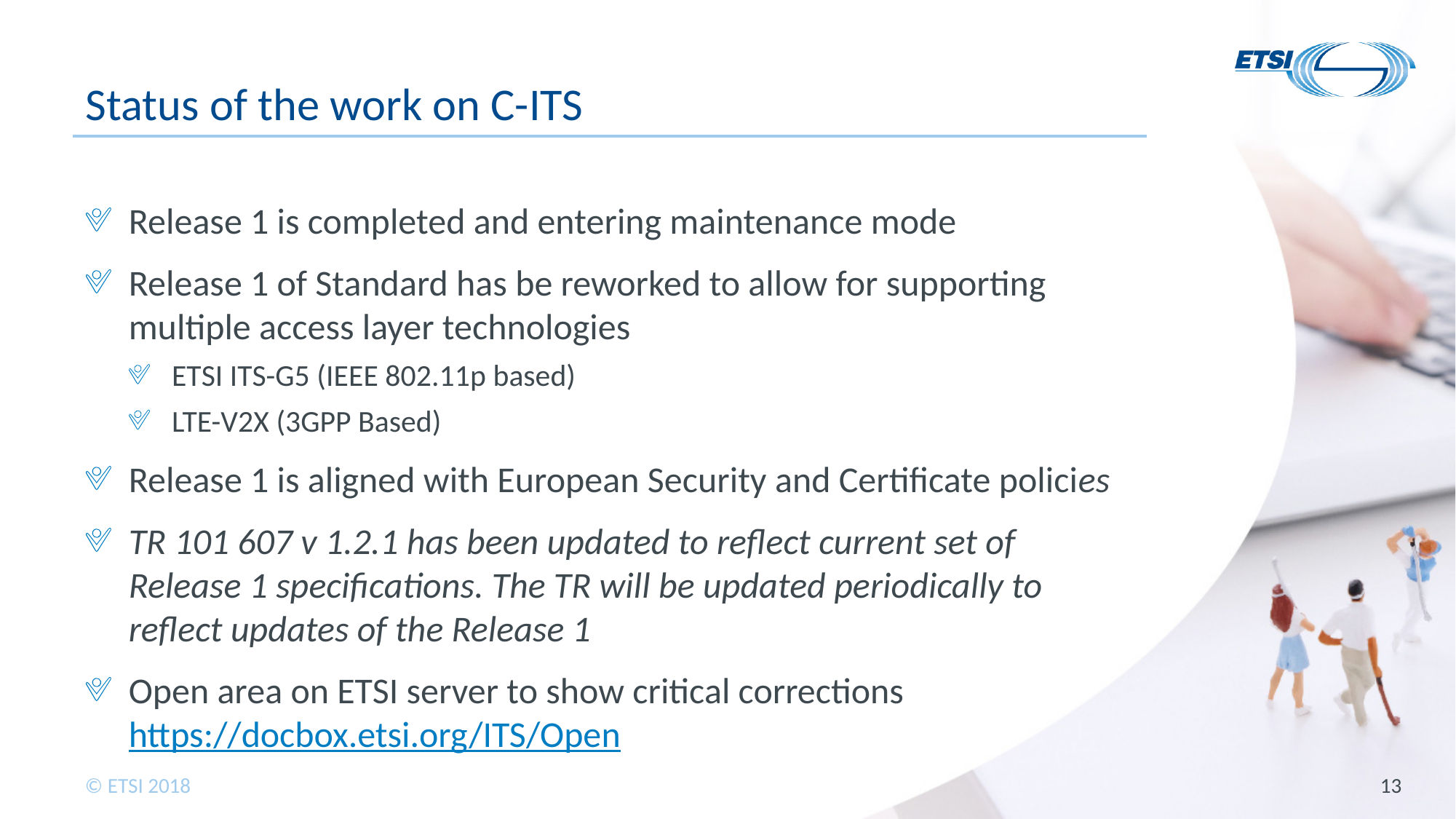

# Status of the work on C-ITS
Release 1 is completed and entering maintenance mode
Release 1 of Standard has be reworked to allow for supporting multiple access layer technologies
ETSI ITS-G5 (IEEE 802.11p based)
LTE-V2X (3GPP Based)
Release 1 is aligned with European Security and Certificate policies
TR 101 607 v 1.2.1 has been updated to reflect current set of Release 1 specifications. The TR will be updated periodically to reflect updates of the Release 1
Open area on ETSI server to show critical corrections https://docbox.etsi.org/ITS/Open